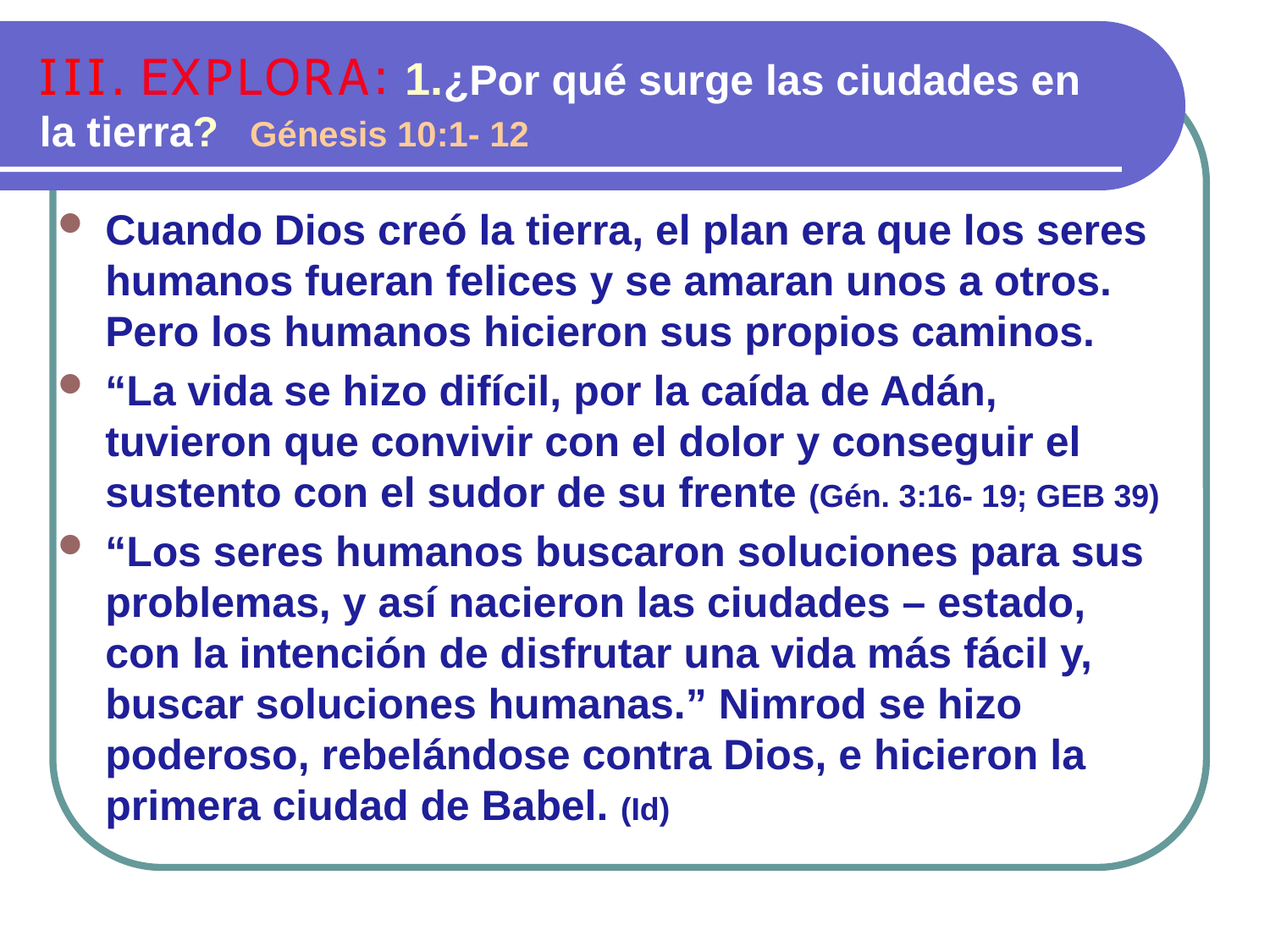

III. EXPLORA: 1.¿Por qué surge las ciudades en la tierra?   Génesis 10:1- 12
Cuando Dios creó la tierra, el plan era que los seres humanos fueran felices y se amaran unos a otros. Pero los humanos hicieron sus propios caminos.
“La vida se hizo difícil, por la caída de Adán, tuvieron que convivir con el dolor y conseguir el sustento con el sudor de su frente (Gén. 3:16- 19; GEB 39)
“Los seres humanos buscaron soluciones para sus problemas, y así nacieron las ciudades – estado, con la intención de disfrutar una vida más fácil y, buscar soluciones humanas.” Nimrod se hizo poderoso, rebelándose contra Dios, e hicieron la primera ciudad de Babel. (Id)